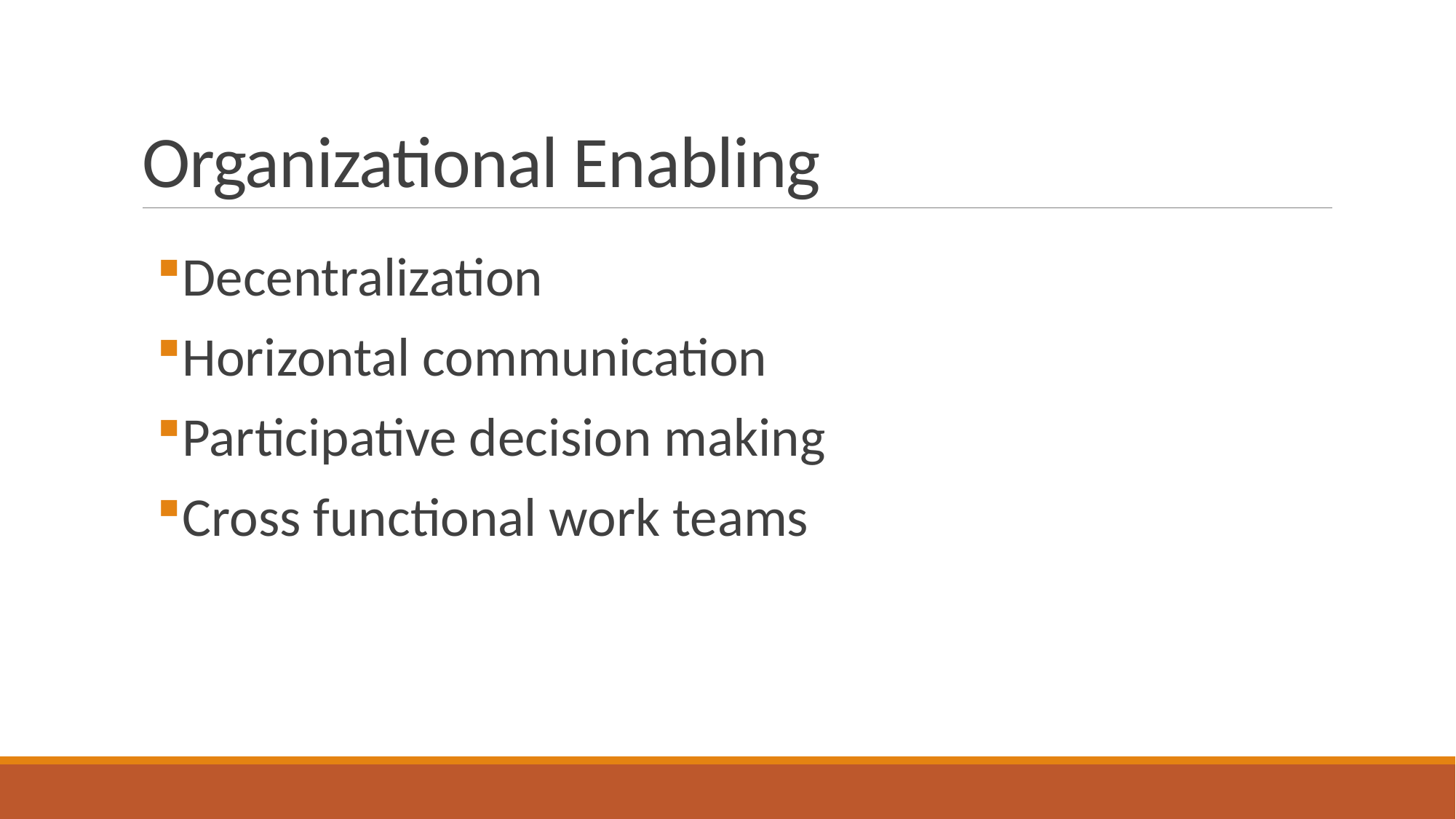

# Organizational Enabling
Decentralization
Horizontal communication
Participative decision making
Cross functional work teams